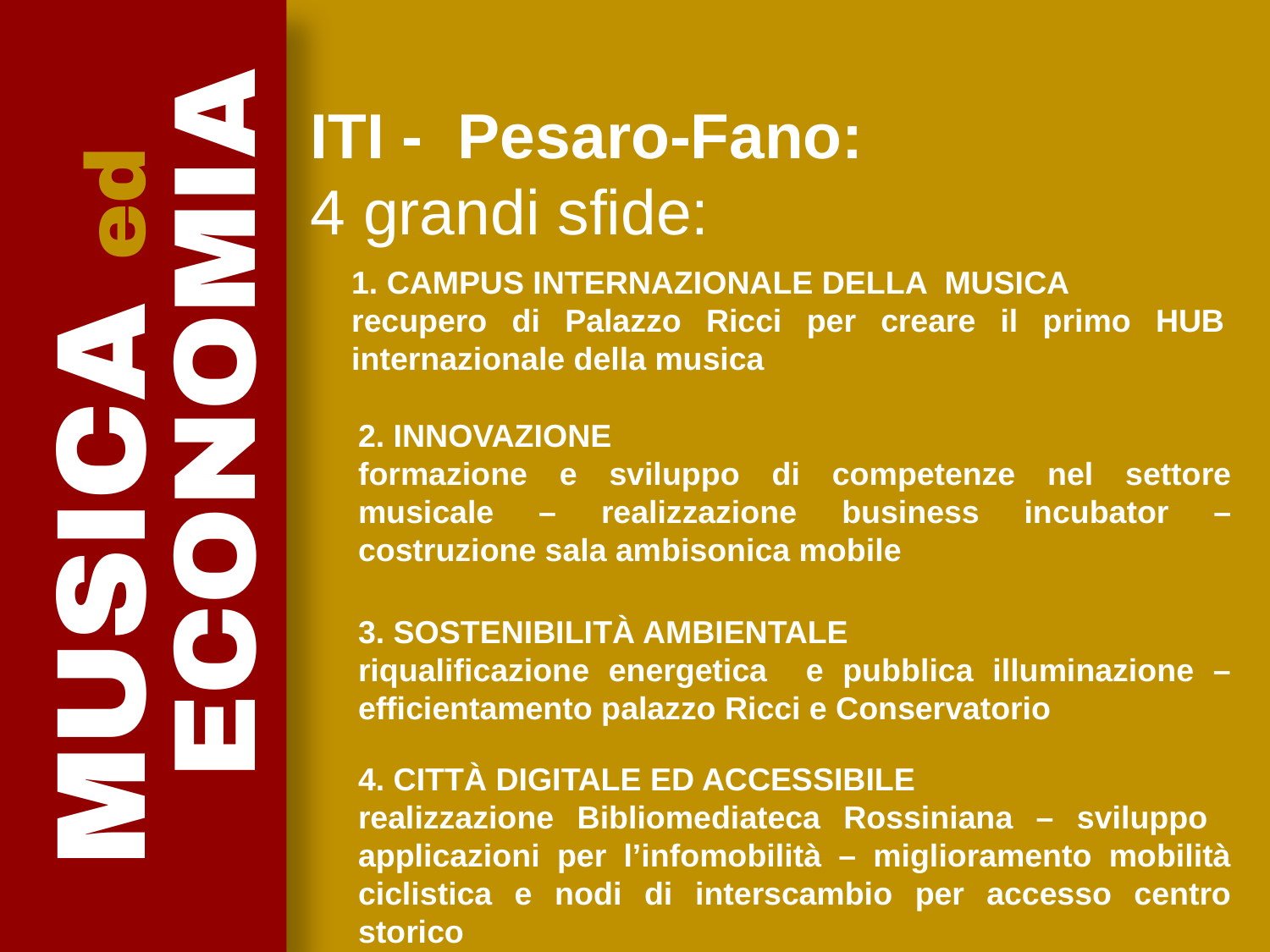

ITI -  Pesaro-Fano:
4 grandi sfide:
1. CAMPUS INTERNAZIONALE DELLA  MUSICA
recupero di Palazzo Ricci per creare il primo HUB internazionale della musica
ECONOMIA
2. INNOVAZIONE
formazione e sviluppo di competenze nel settore musicale – realizzazione business incubator – costruzione sala ambisonica mobile
MUSICA ed
3. SOSTENIBILITÀ AMBIENTALE
riqualificazione energetica  e pubblica illuminazione – efficientamento palazzo Ricci e Conservatorio
4. CITTÀ DIGITALE ED ACCESSIBILE
realizzazione Bibliomediateca Rossiniana – sviluppo  applicazioni per l’infomobilità – miglioramento mobilità ciclistica e nodi di interscambio per accesso centro storico